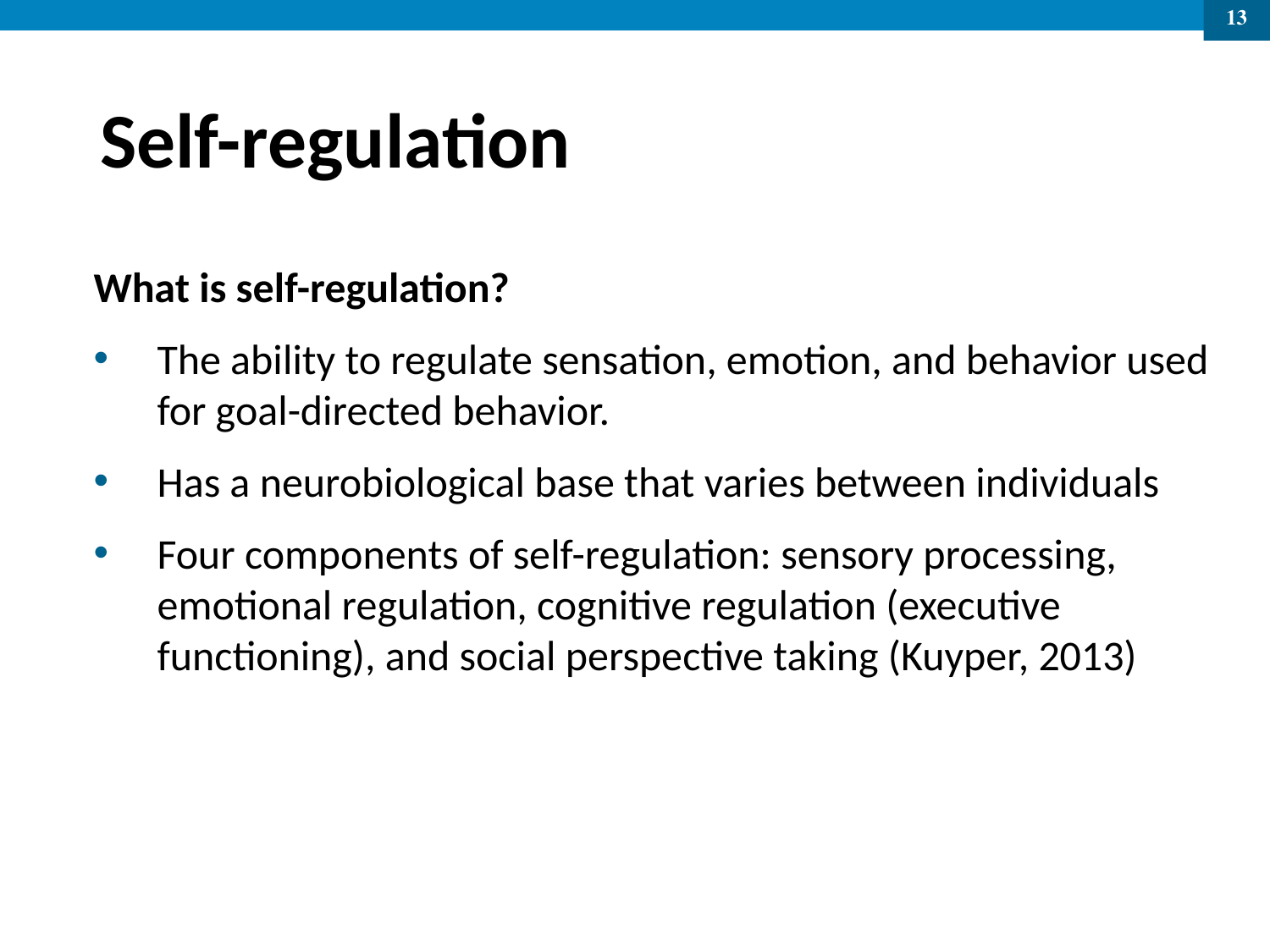

# Self-regulation
What is self-regulation?
The ability to regulate sensation, emotion, and behavior used for goal-directed behavior.
Has a neurobiological base that varies between individuals
Four components of self-regulation: sensory processing, emotional regulation, cognitive regulation (executive functioning), and social perspective taking (Kuyper, 2013)